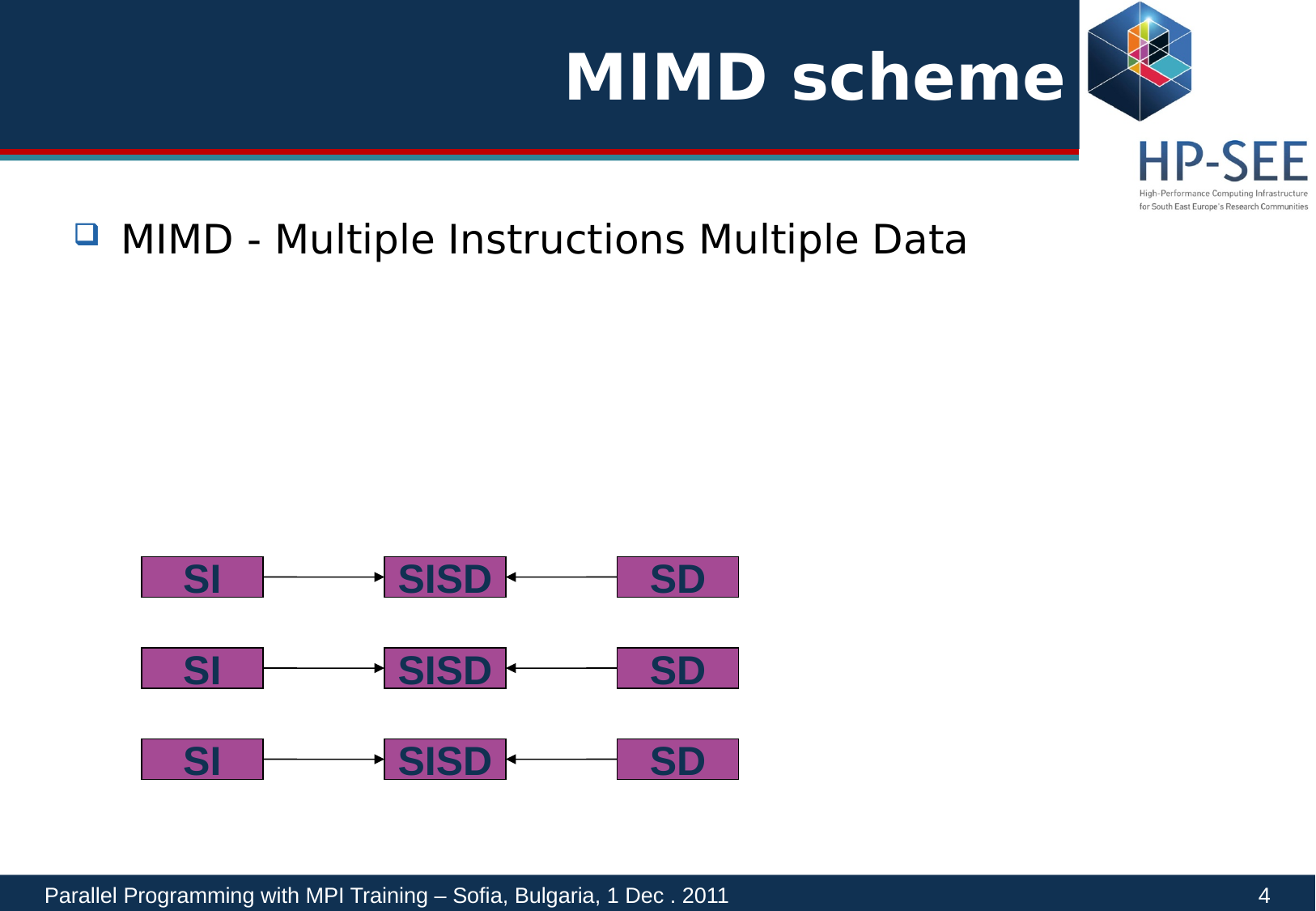

# MIMD scheme

MIMD - Multiple Instructions Multiple Data

SI
SISD
SD

SI
SISD
SD

SI
SISD
SD

Parallel Programming with MPI Training – Sofia, Bulgaria, 1 Dec . 2011					4